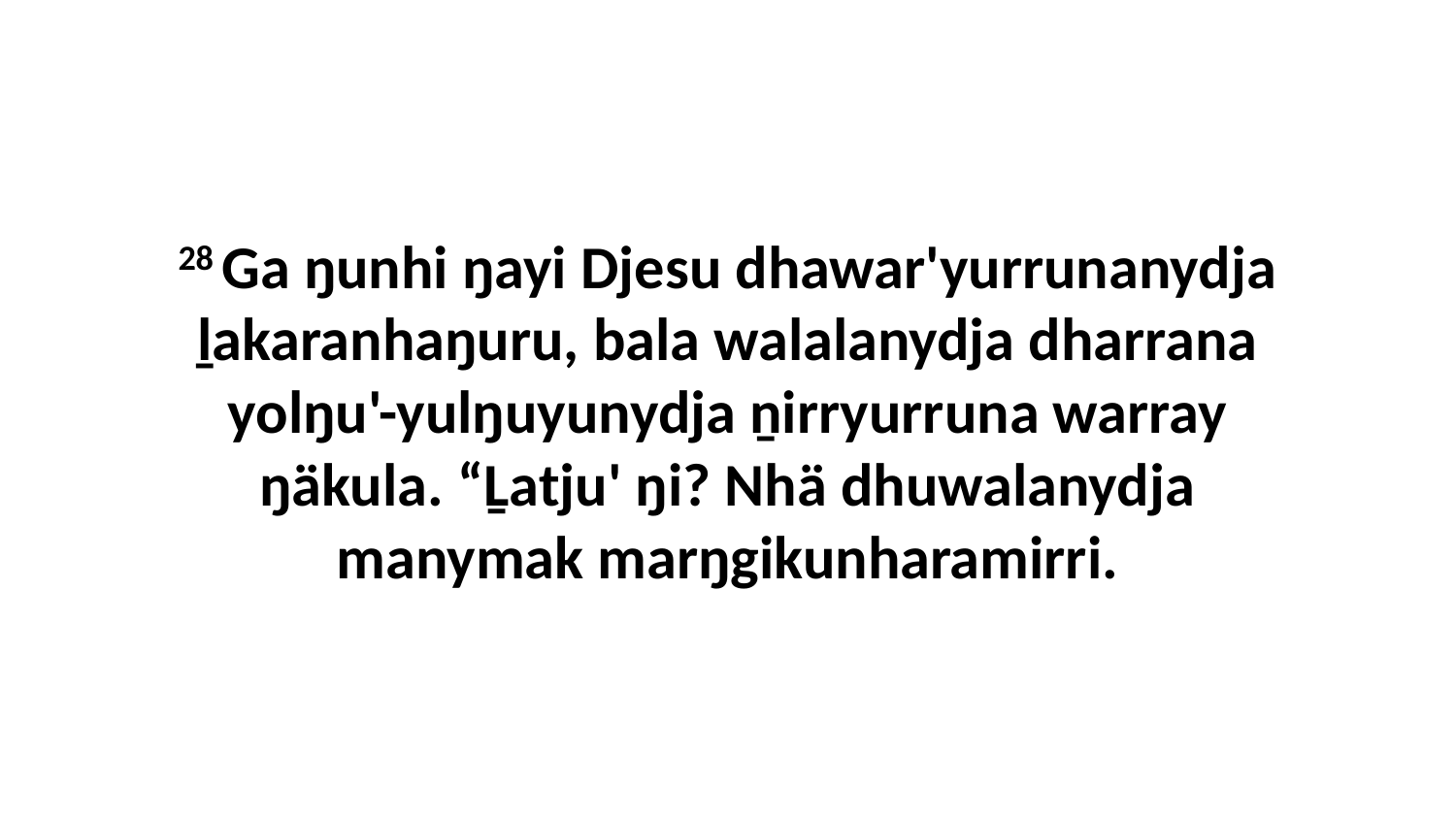

28 Ga ŋunhi ŋayi Djesu dhawar'yurrunanydja ḻakaranhaŋuru, bala walalanydja dharrana yolŋu'-yulŋuyunydja ṉirryurruna warray ŋäkula. “Ḻatju' ŋi? Nhä dhuwalanydja manymak marŋgikunharamirri.